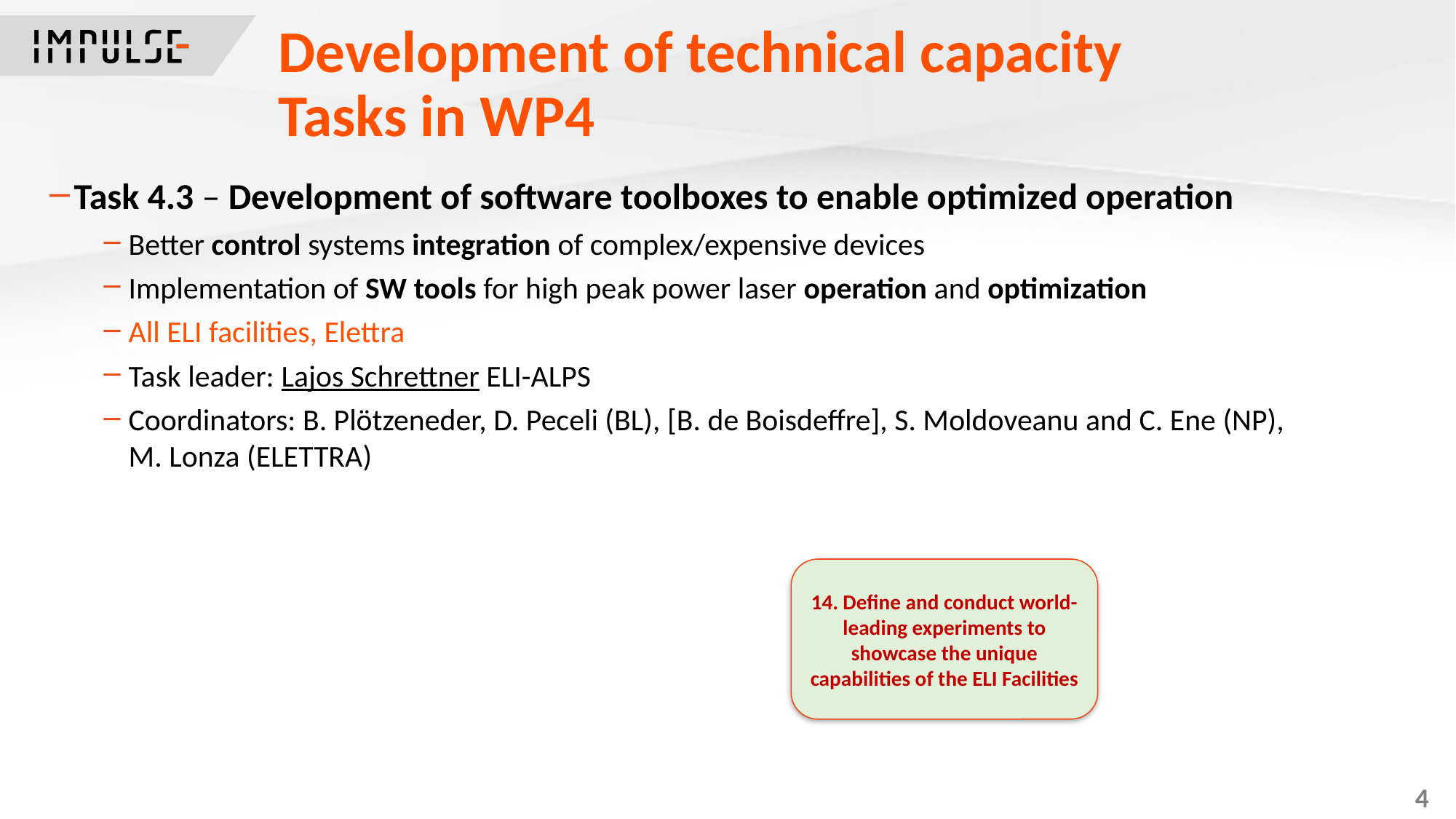

Development of technical capacity
Tasks in WP4
Task 4.3 – Development of software toolboxes to enable optimized operation
Better control systems integration of complex/expensive devices
Implementation of SW tools for high peak power laser operation and optimization
All ELI facilities, Elettra
Task leader: Lajos Schrettner ELI-ALPS
Coordinators: B. Plötzeneder, D. Peceli (BL), [B. de Boisdeffre], S. Moldoveanu and C. Ene (NP),            M. Lonza (ELETTRA)

14. Define and conduct world-leading experiments to showcase the unique capabilities of the ELI Facilities